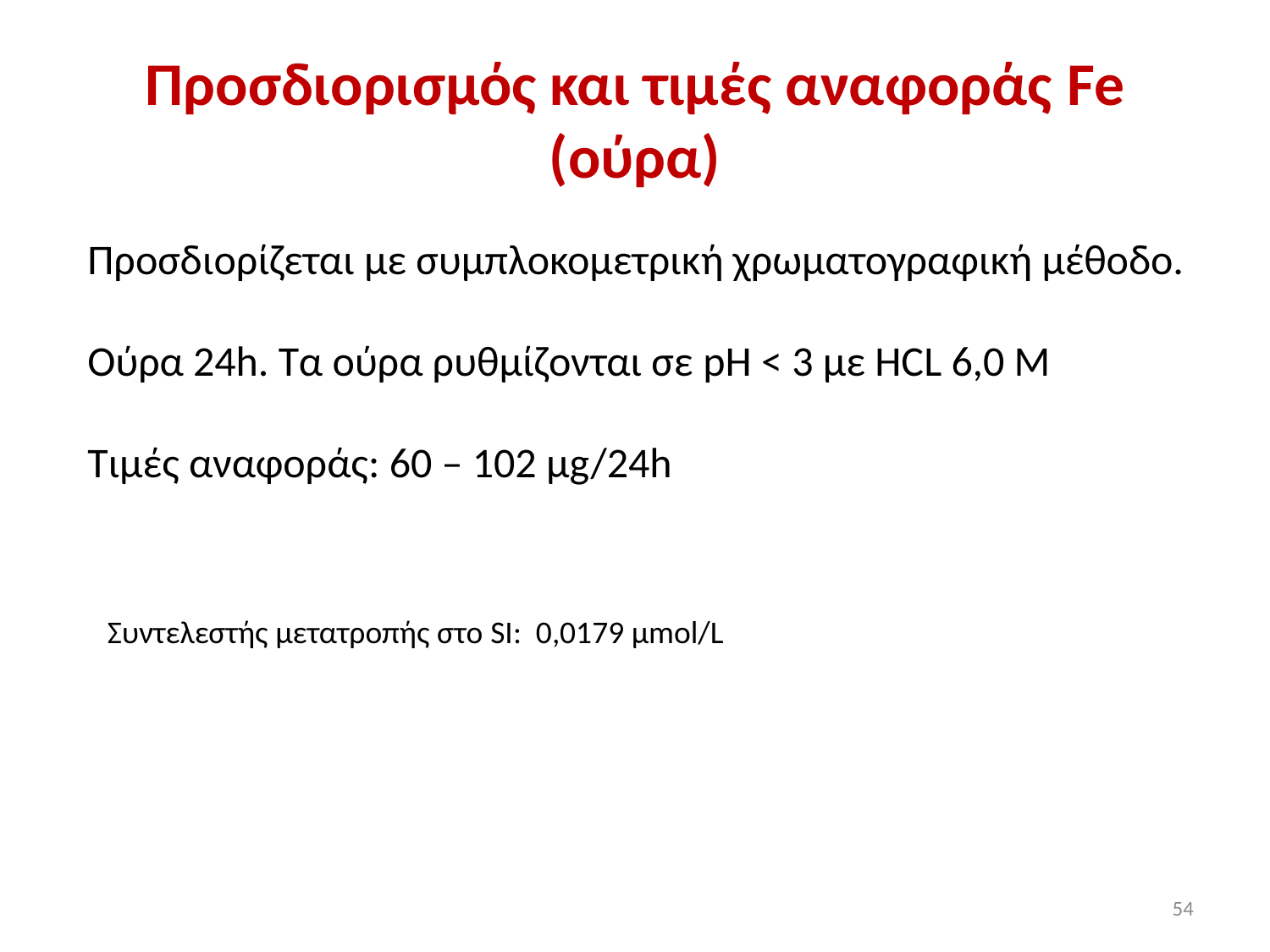

# Προσδιορισμός και τιμές αναφοράς Fe (ούρα)
Προσδιορίζεται με συμπλοκομετρική χρωματογραφική μέθοδο.

Ούρα 24h. Τα ούρα ρυθμίζονται σε pH < 3 με HCL 6,0 M

Tιμές αναφοράς: 60 – 102 μg/24h

Συντελεστής μετατροπής στο SI:  0,0179 μmol/L

54